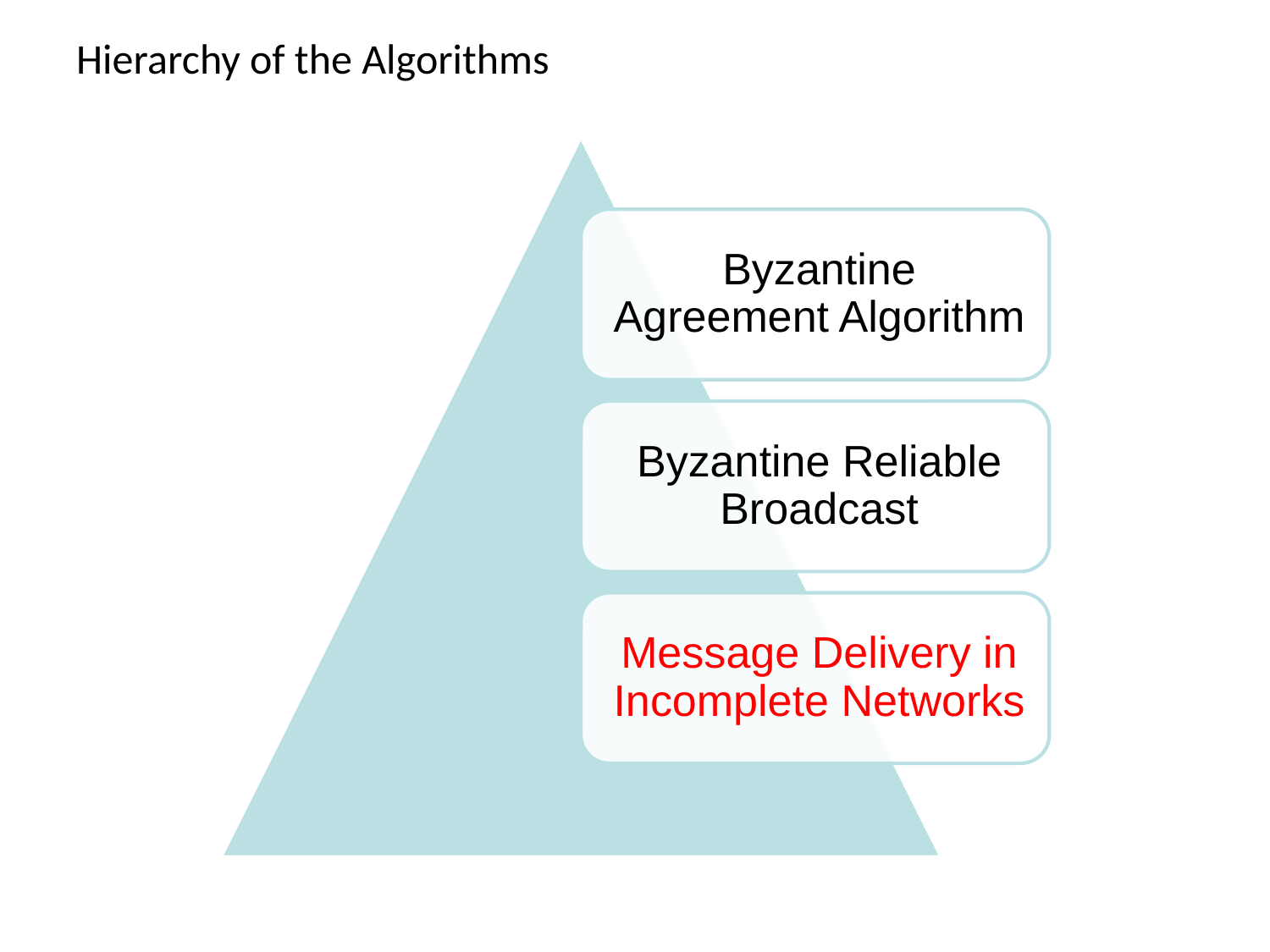

# Hierarchy of the Algorithms
Byzantine Agreement Algorithm
Byzantine Reliable Broadcast
Message Delivery in Incomplete Networks